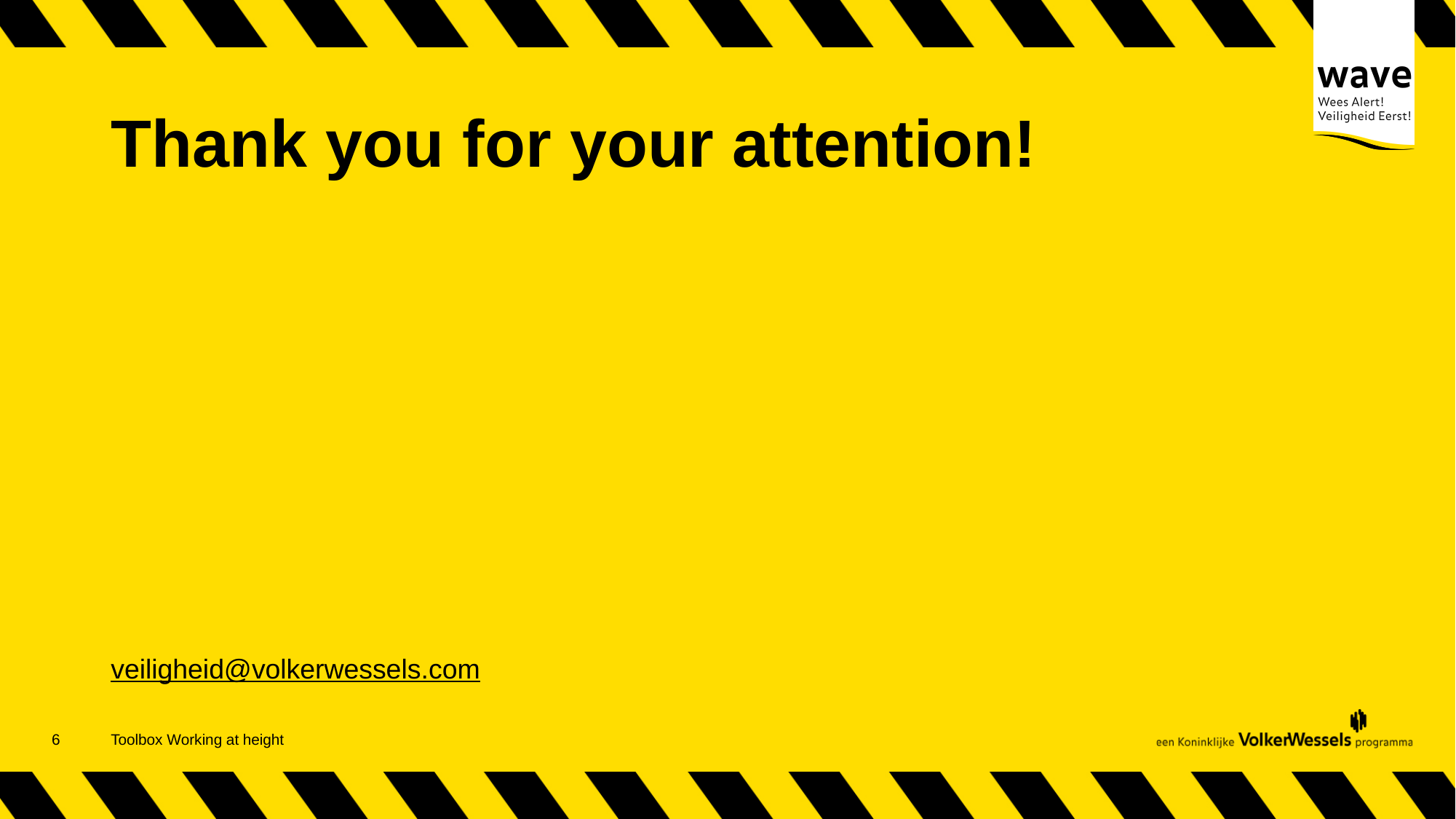

# Thank you for your attention!

veiligheid@volkerwessels.com

6
Toolbox Working at height